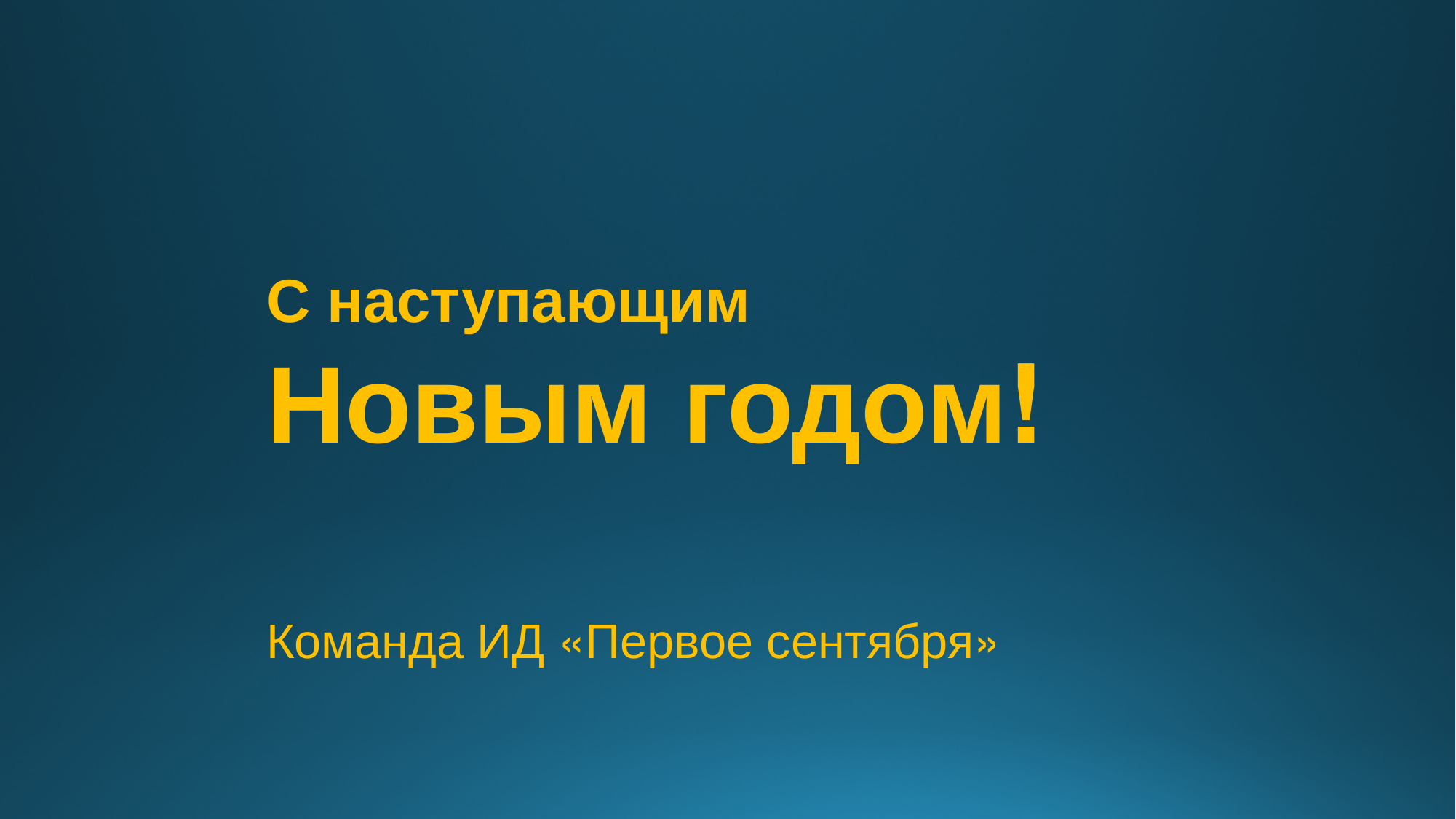

С наступающим Новым годом!
Команда ИД «Первое сентября»